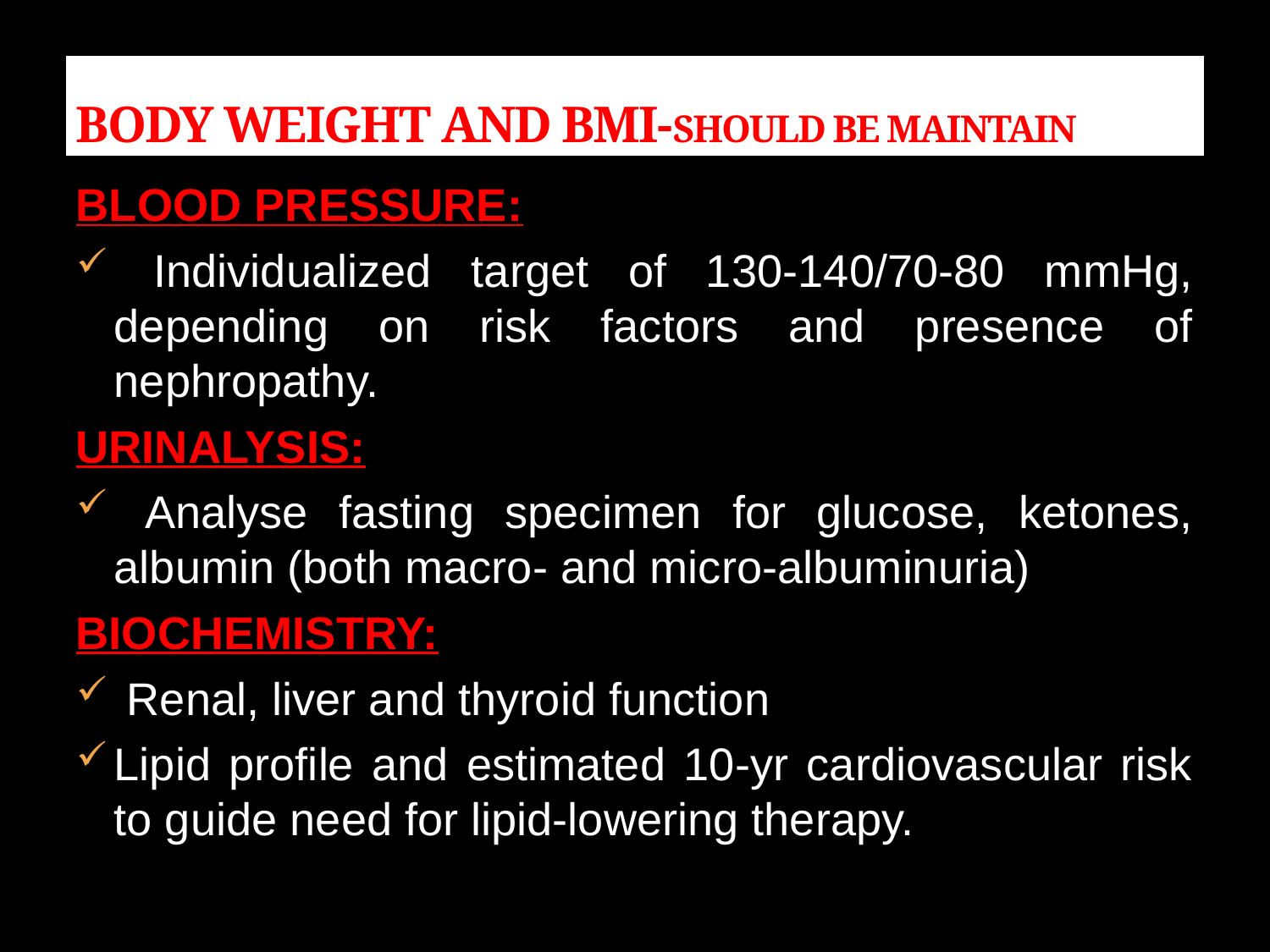

# BODY WEIGHT AND BMI-SHOULD BE MAINTAIN
BLOOD PRESSURE:
 Individualized target of 130-140/70-80 mmHg, depending on risk factors and presence of nephropathy.
URINALYSIS:
 Analyse fasting specimen for glucose, ketones, albumin (both macro- and micro-albuminuria)
BIOCHEMISTRY:
 Renal, liver and thyroid function
Lipid profile and estimated 10-yr cardiovascular risk to guide need for lipid-lowering therapy.